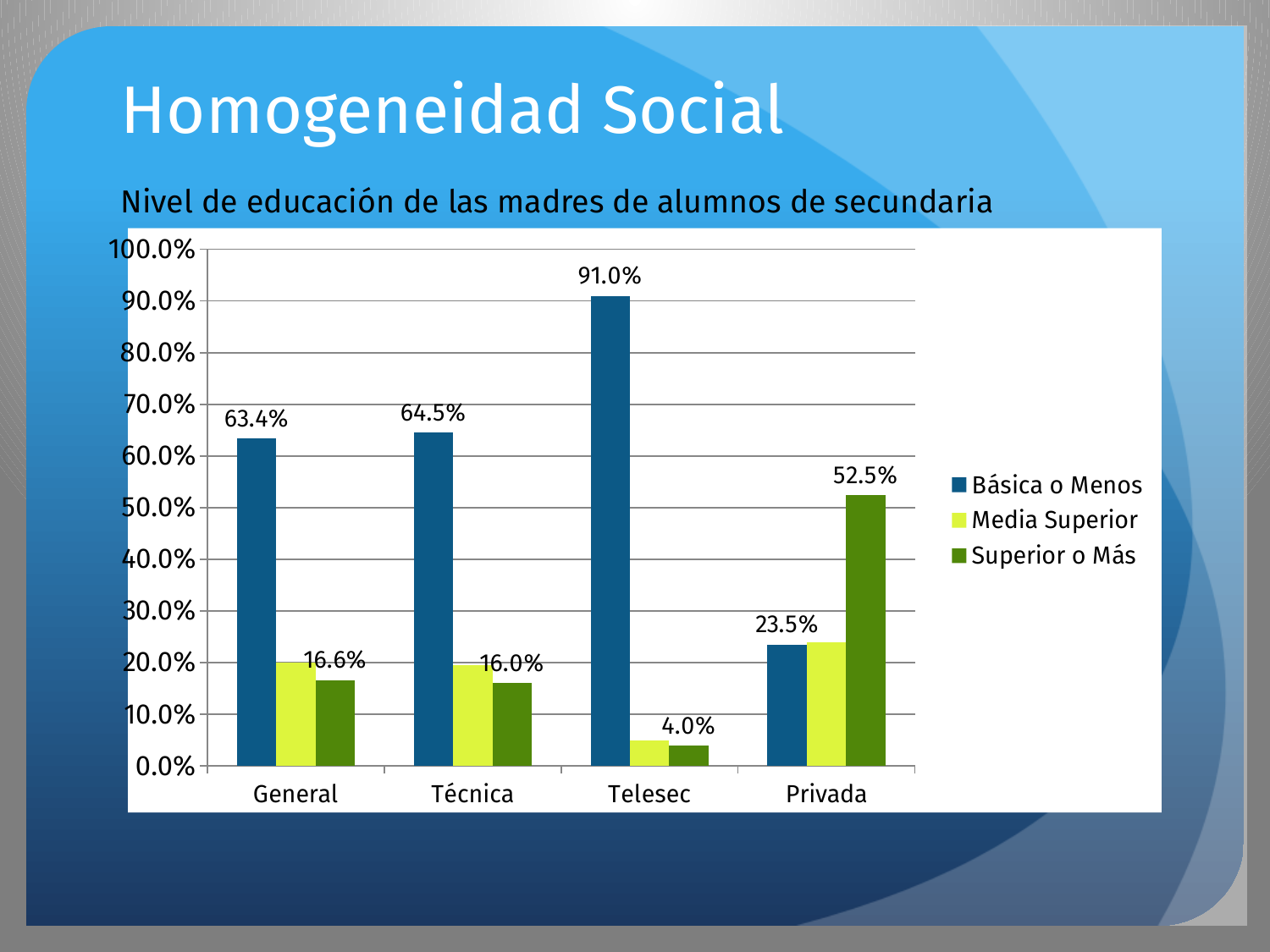

# Homogeneidad Social
Nivel de educación de las madres de alumnos de secundaria

### Chart

| Category | Básica o Menos | Media Superior | Superior o Más |
|---|---|---|---|
| General | 0.634000000000001 | 0.2 | 0.166 |
| Técnica | 0.645000000000001 | 0.195 | 0.16 |
| Telesec | 0.91 | 0.05 | 0.04 |
| Privada | 0.235 | 0.24 | 0.525 |